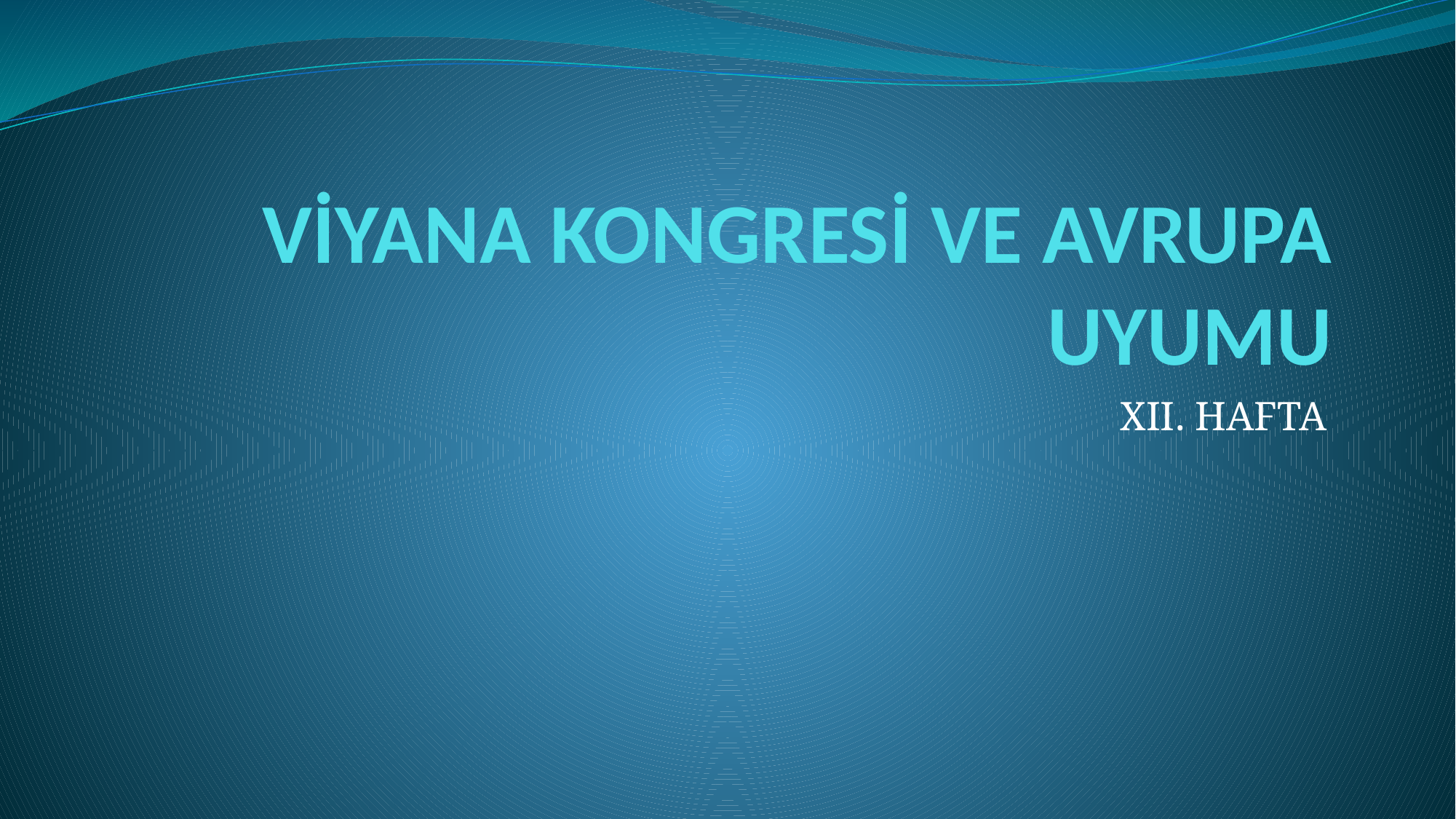

# VİYANA KONGRESİ VE AVRUPA UYUMU
XII. HAFTA